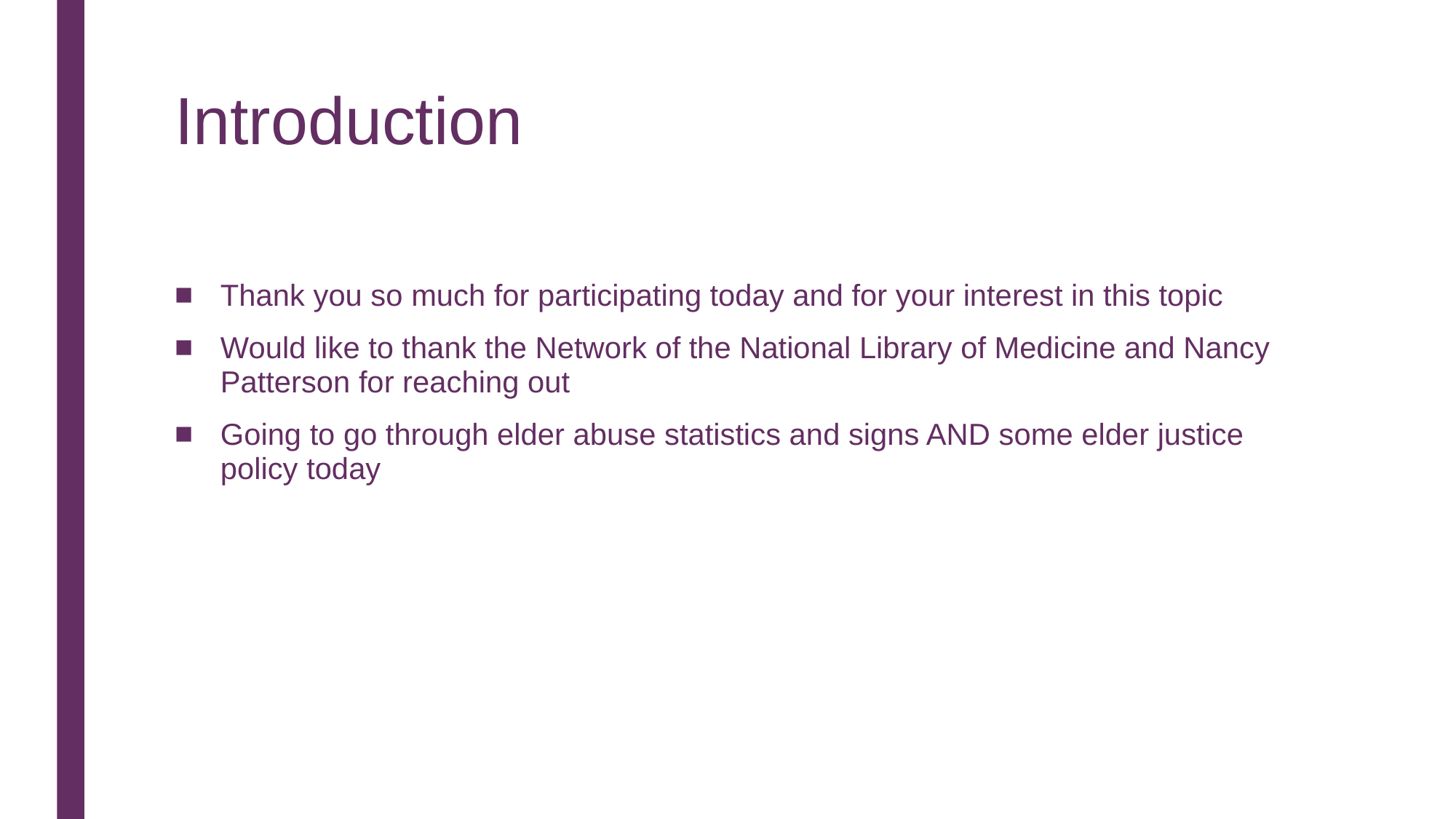

# Introduction
Thank you so much for participating today and for your interest in this topic
Would like to thank the Network of the National Library of Medicine and Nancy Patterson for reaching out
Going to go through elder abuse statistics and signs AND some elder justice policy today